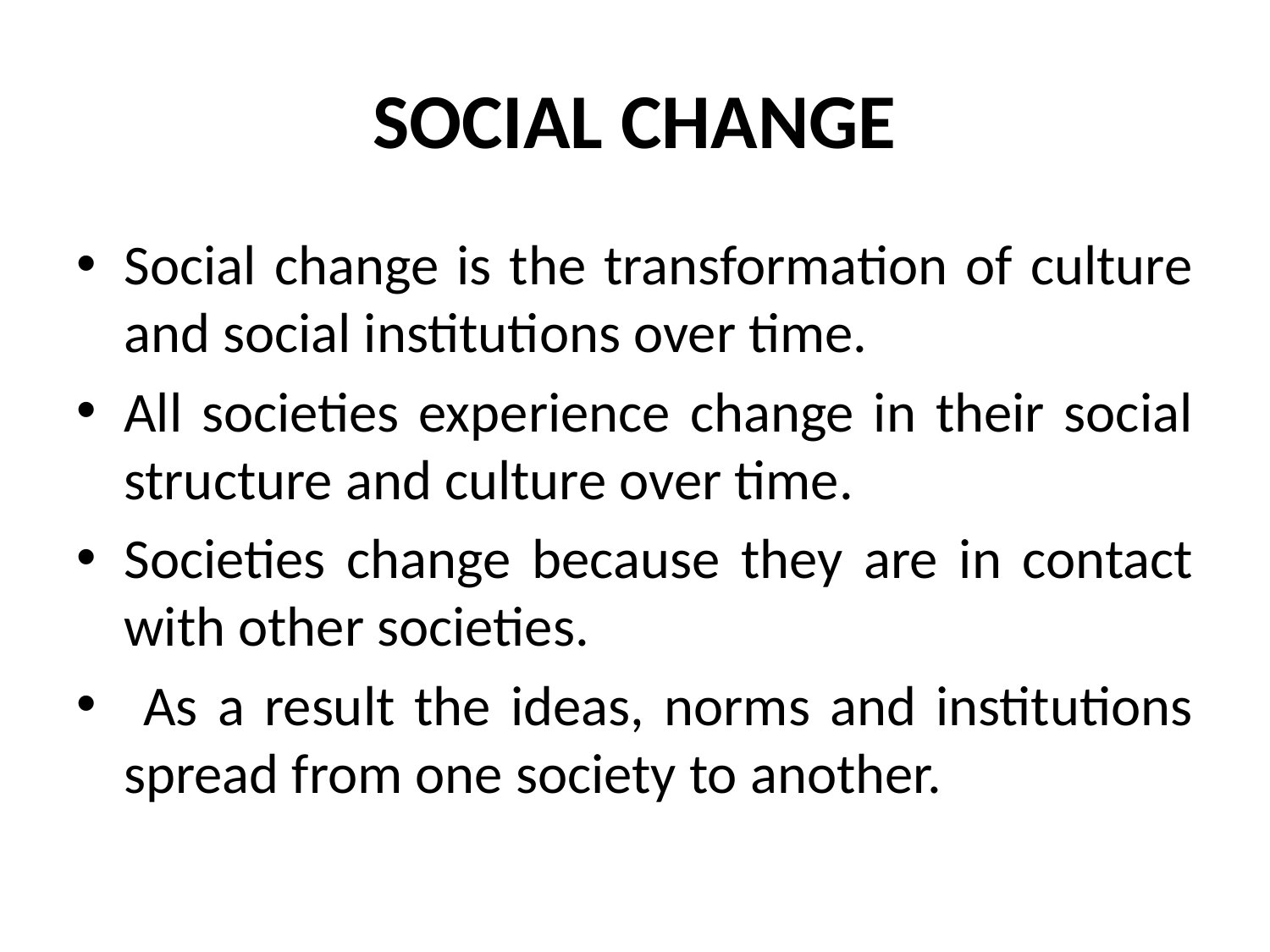

# SOCIAL CHANGE
Social change is the transformation of culture and social institutions over time.
All societies experience change in their social structure and culture over time.
Societies change because they are in contact with other societies.
 As a result the ideas, norms and institutions spread from one society to another.